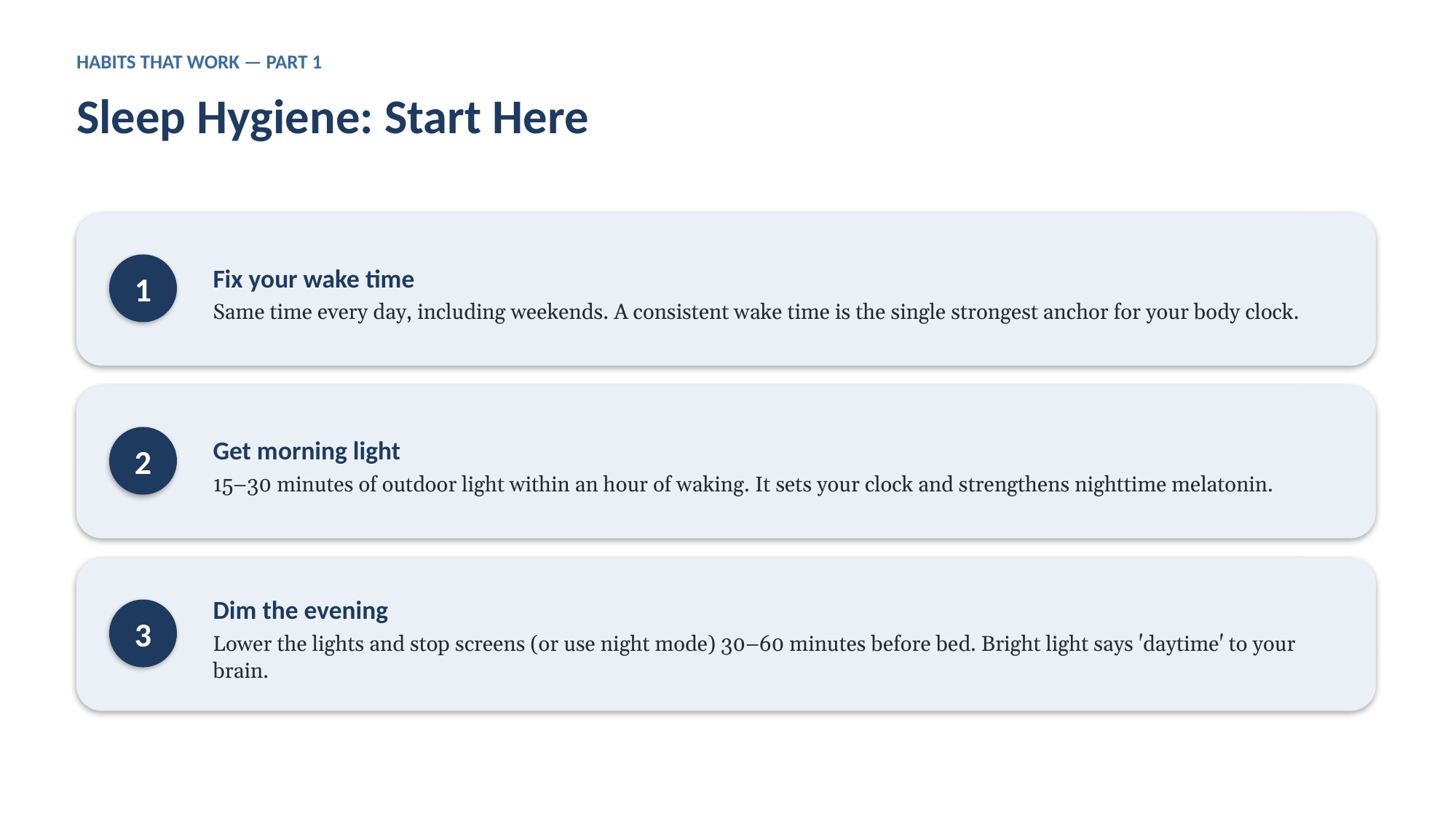

HABITS THAT WORK — PART 1
Sleep Hygiene: Start Here

Fix your wake time
Same time every day, including weekends. A consistent wake time is the single strongest anchor for your body clock.
1

Get morning light
15–30 minutes of outdoor light within an hour of waking. It sets your clock and strengthens nighttime melatonin.
2

Dim the evening
Lower the lights and stop screens (or use night mode) 30–60 minutes before bed. Bright light says 'daytime' to your brain.
3